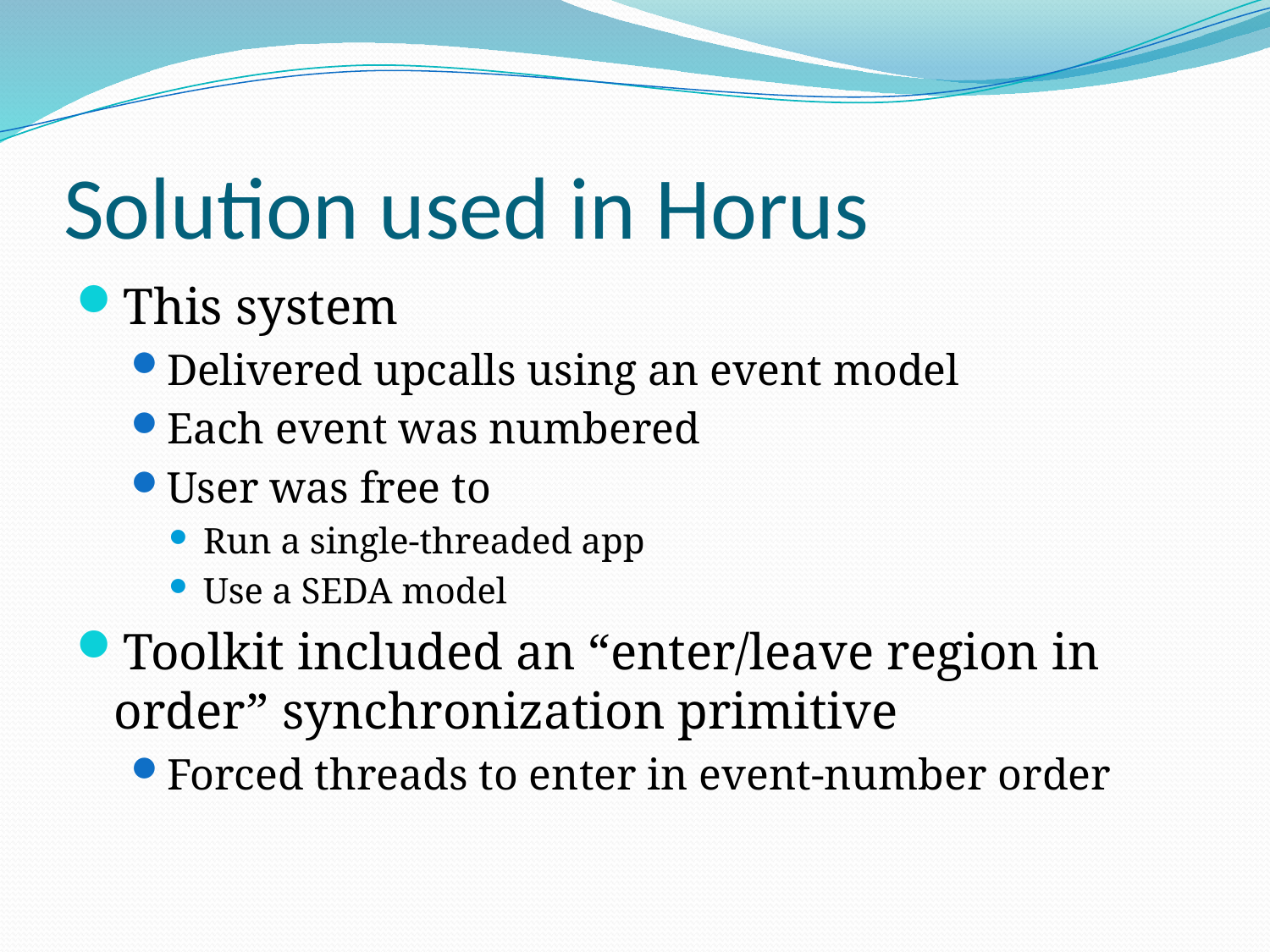

# Solution used in Horus
This system
Delivered upcalls using an event model
Each event was numbered
User was free to
Run a single-threaded app
Use a SEDA model
Toolkit included an “enter/leave region in order” synchronization primitive
Forced threads to enter in event-number order